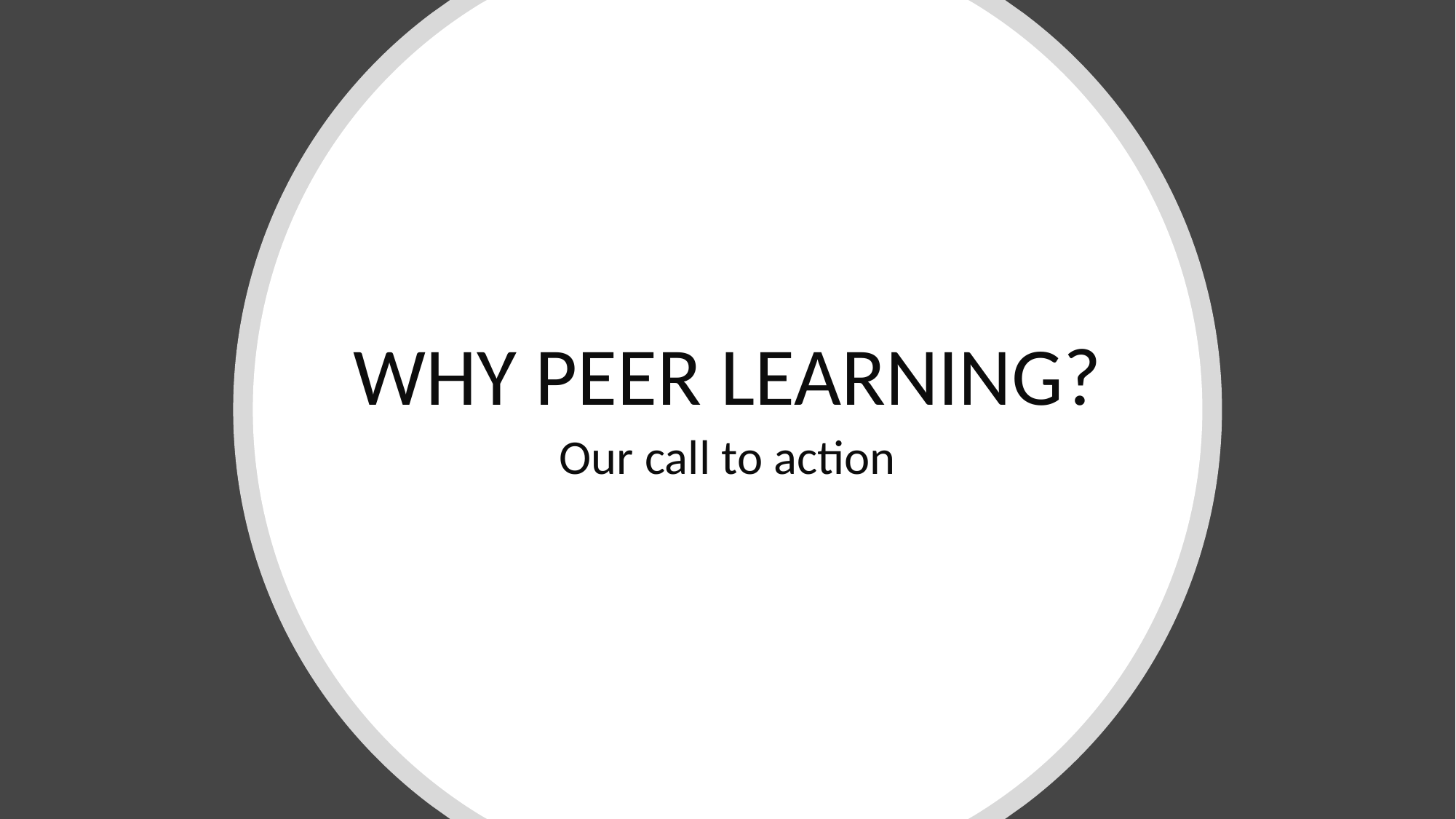

WHY PEER LEARNING?
Our call to action